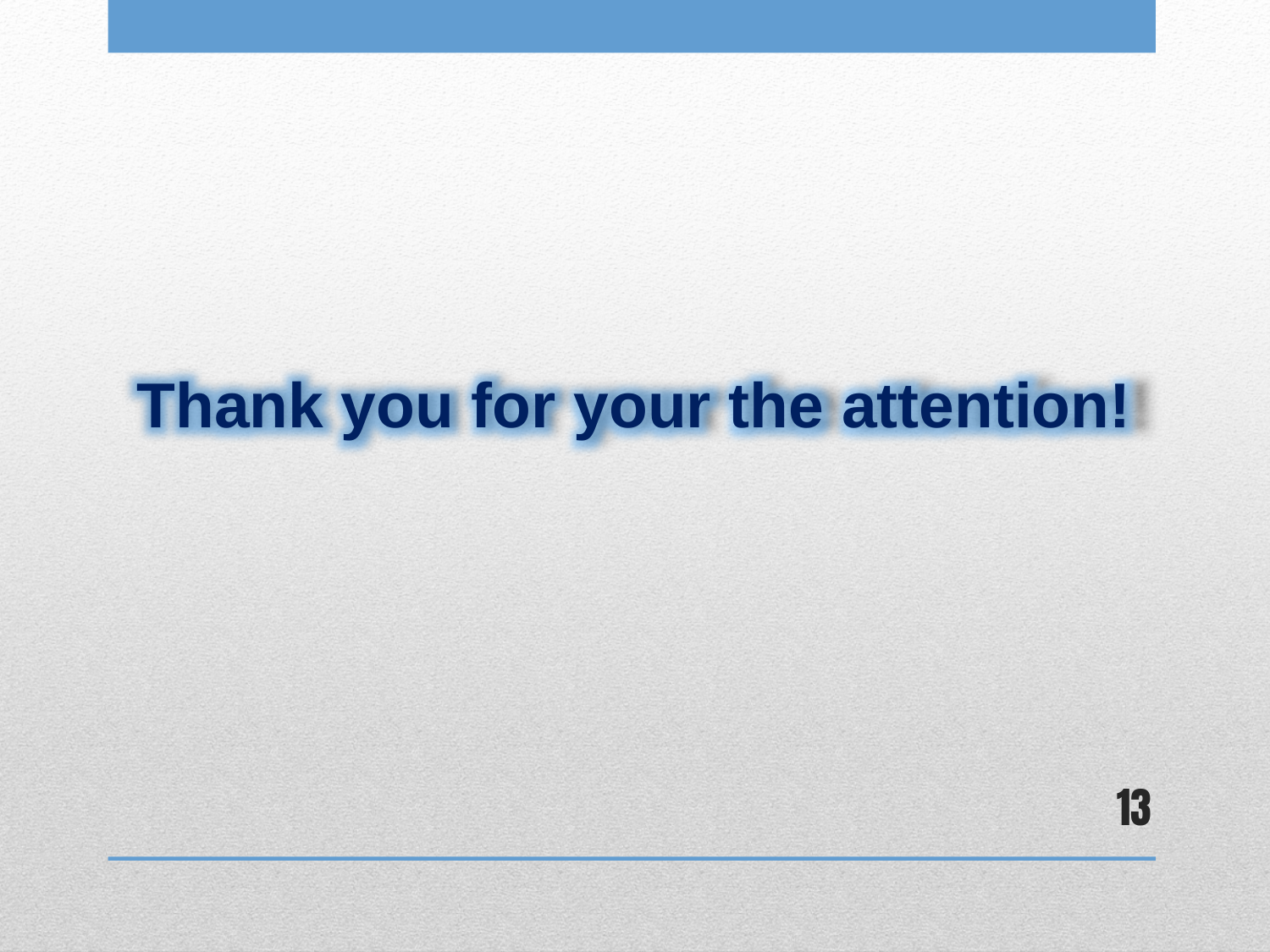

Thank you for your the attention!
13